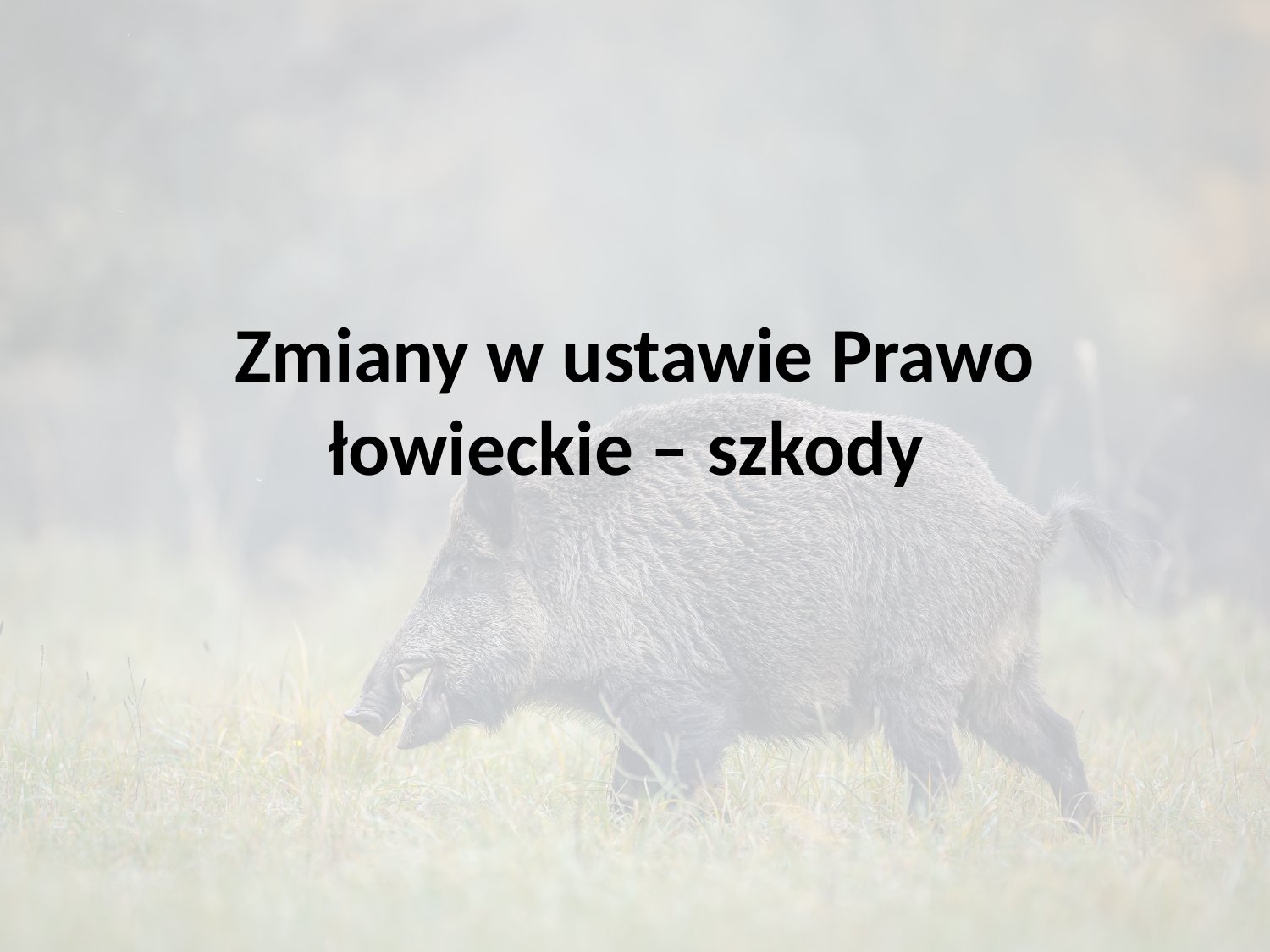

# Zmiany w ustawie Prawo łowieckie – szkody